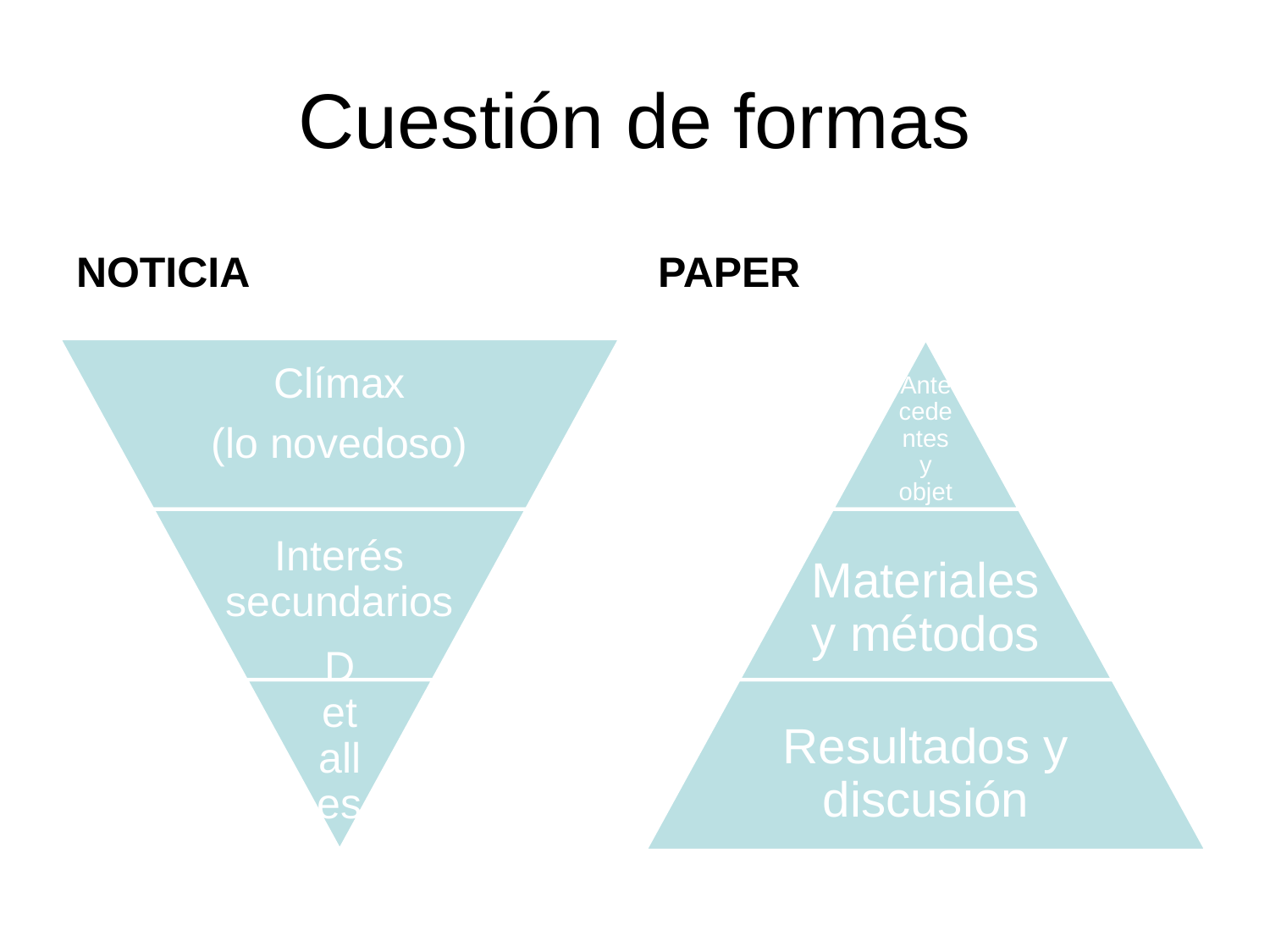

# Cuestión de formas
NOTICIA
PAPER
Clímax
(lo novedoso)
Interés secundarios
Detalles
Antecedentes y objetivos
Materiales y métodos
Resultados y discusión